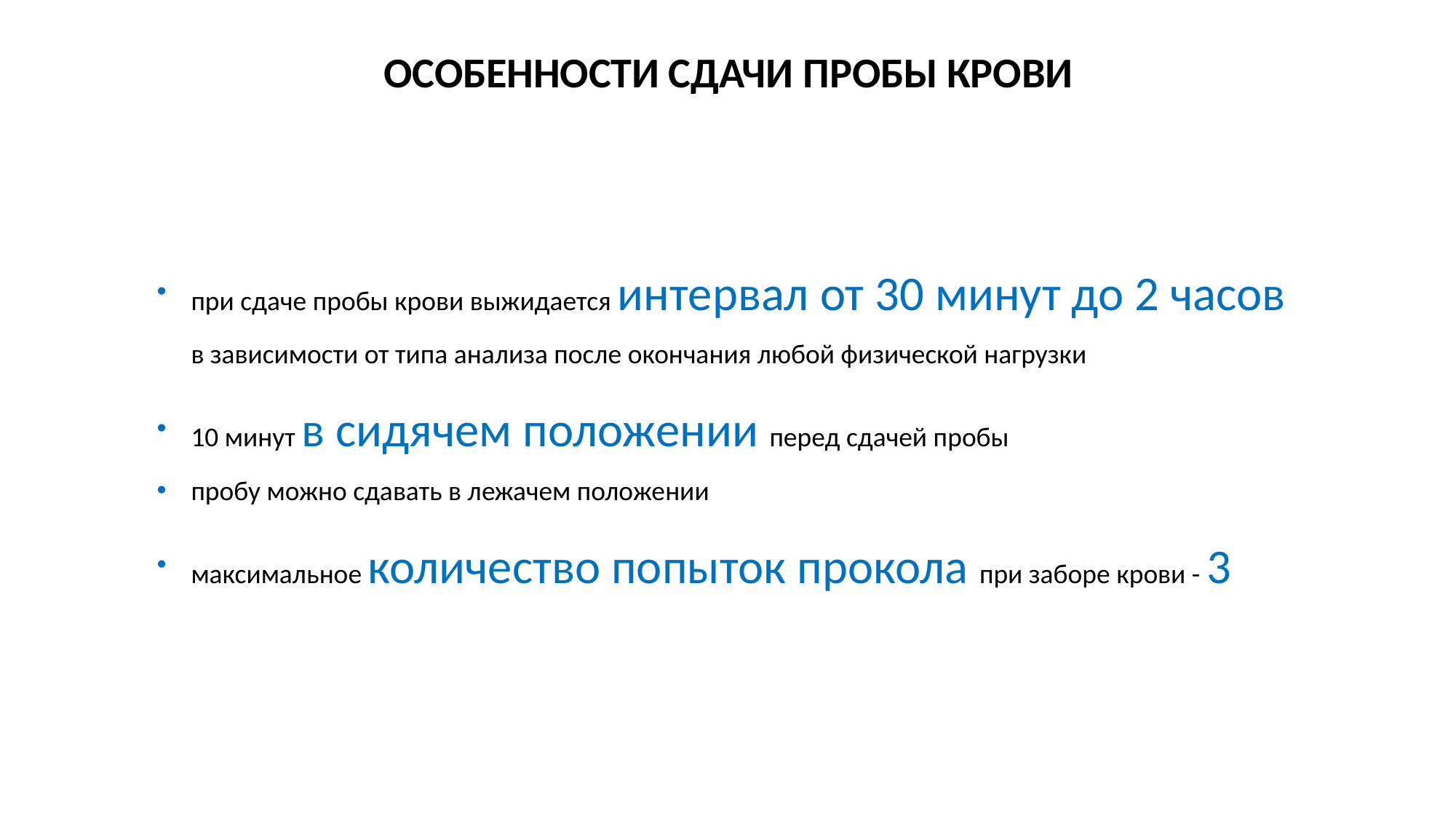

# ОСОБЕННОСТИ СДАЧИ ПРОБЫ КРОВИ
при сдаче пробы крови выжидается интервал от 30 минут до 2 часов в зависимости от типа анализа после окончания любой физической нагрузки
10 минут в сидячем положении перед сдачей пробы
пробу можно сдавать в лежачем положении
максимальное количество попыток прокола при заборе крови - 3